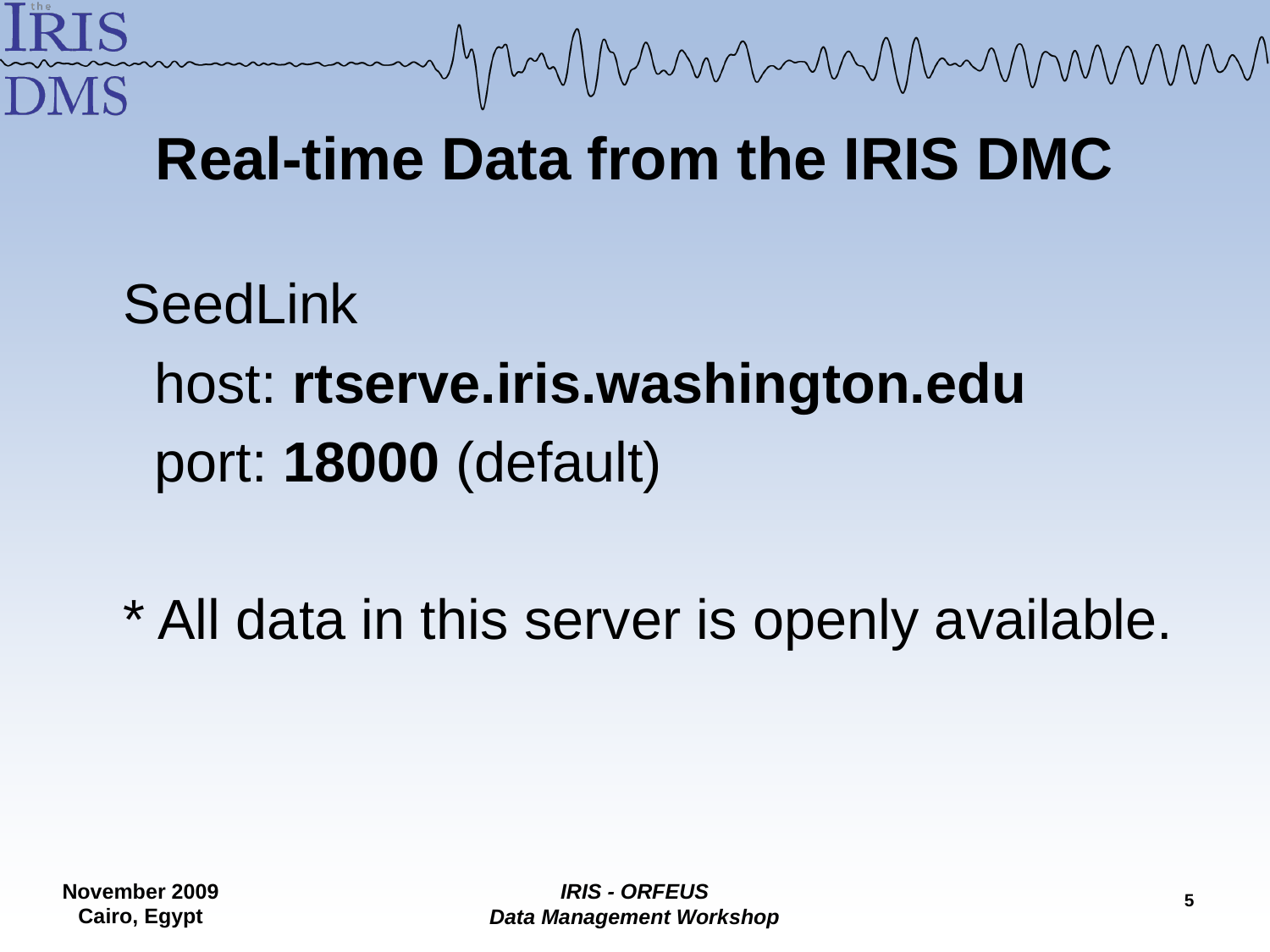

# Real-time Data from the IRIS DMC
SeedLink
  host: rtserve.iris.washington.edu
  port: 18000 (default)

* All data in this server is openly available.
5